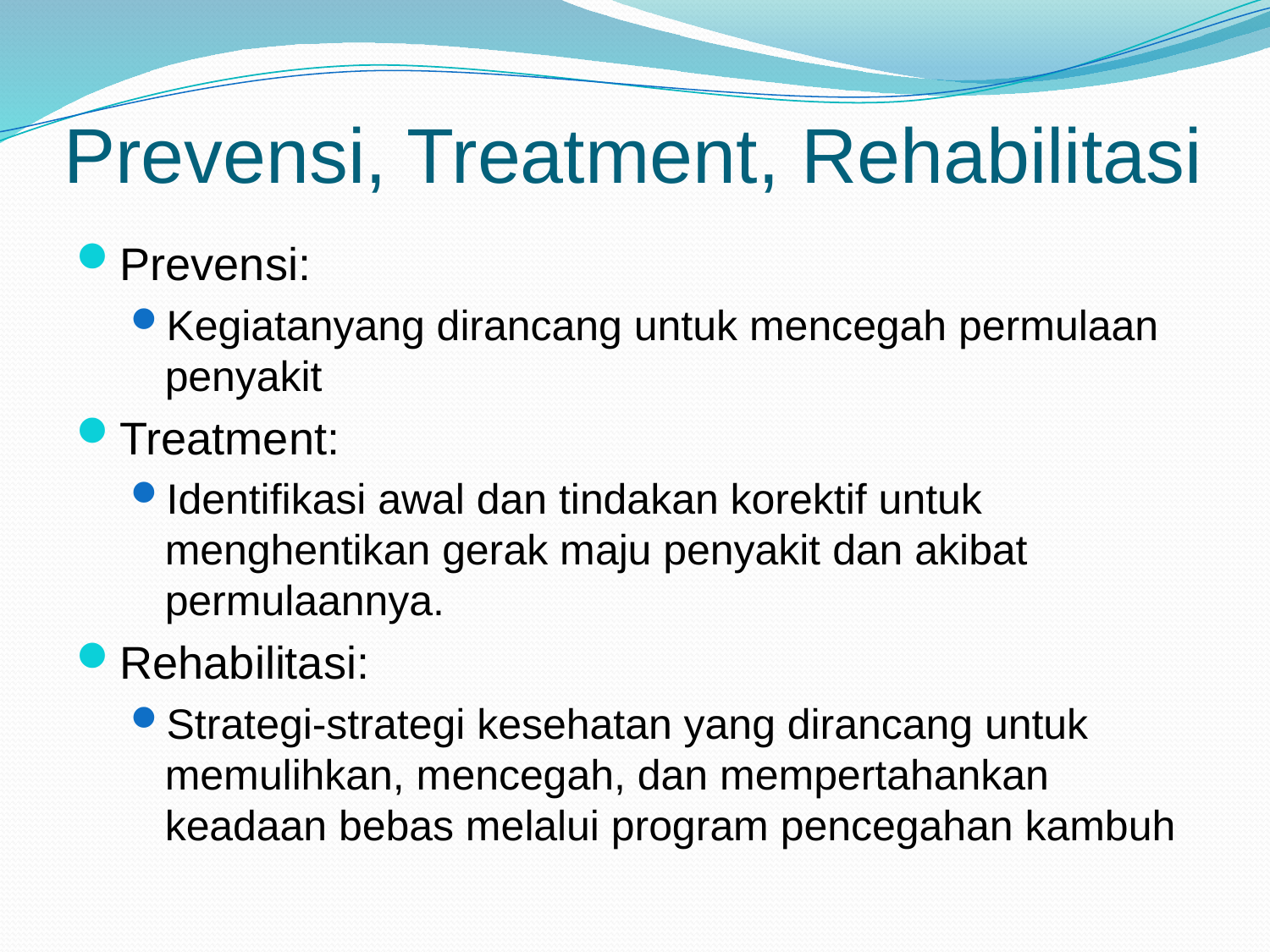

# Prevensi, Treatment, Rehabilitasi
Prevensi:
Kegiatanyang dirancang untuk mencegah permulaan penyakit
Treatment:
Identifikasi awal dan tindakan korektif untuk menghentikan gerak maju penyakit dan akibat permulaannya.
Rehabilitasi:
Strategi-strategi kesehatan yang dirancang untuk memulihkan, mencegah, dan mempertahankan keadaan bebas melalui program pencegahan kambuh